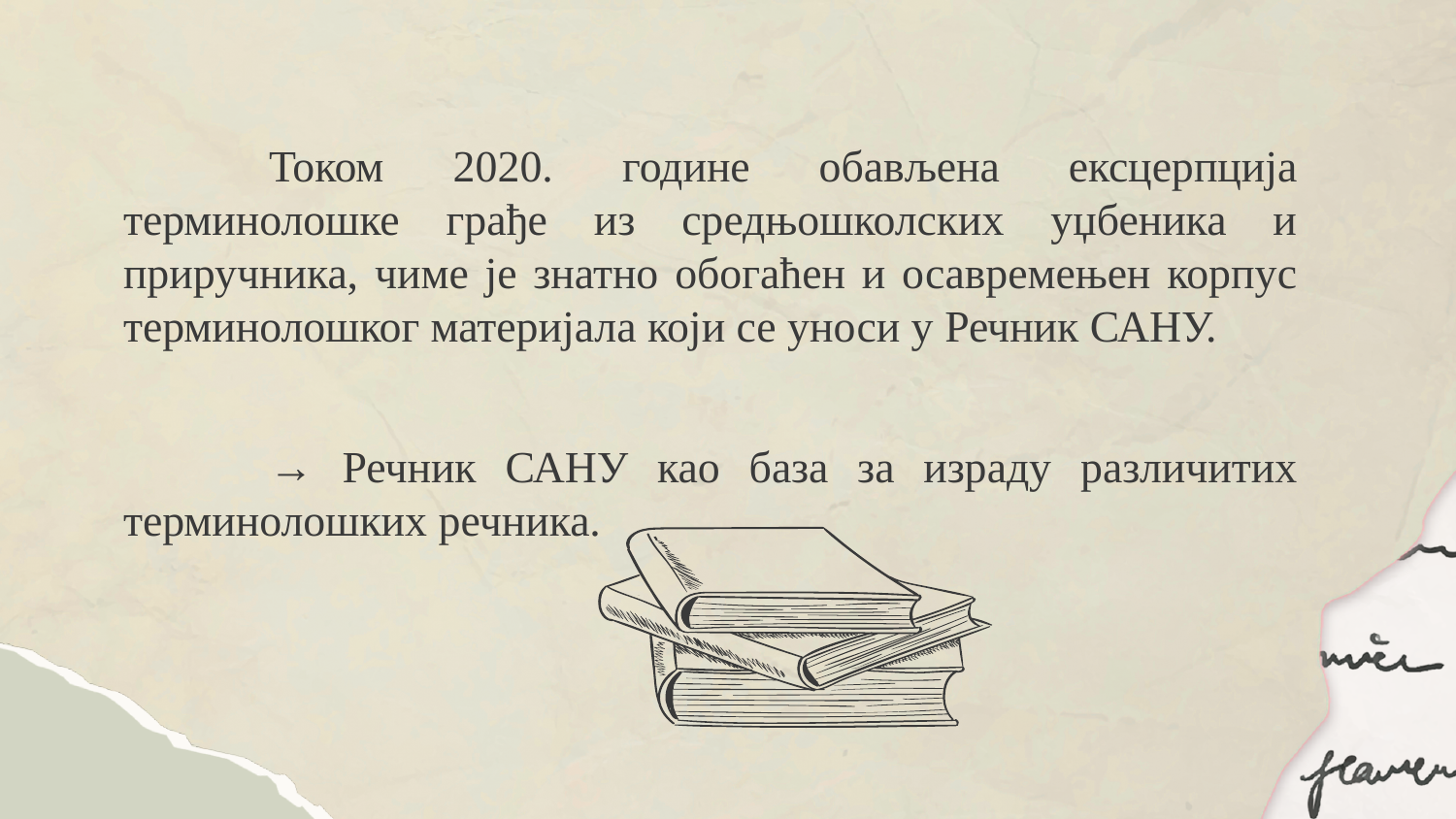

#
	Током 2020. године обављена ексцерпција терминолошке грађе из средњошколских уџбеника и приручника, чиме је знатно обогаћен и осавремењен корпус терминолошког материјала који се уноси у Речник САНУ.

	→ Речник САНУ као база за израду различитих терминолошких речника.